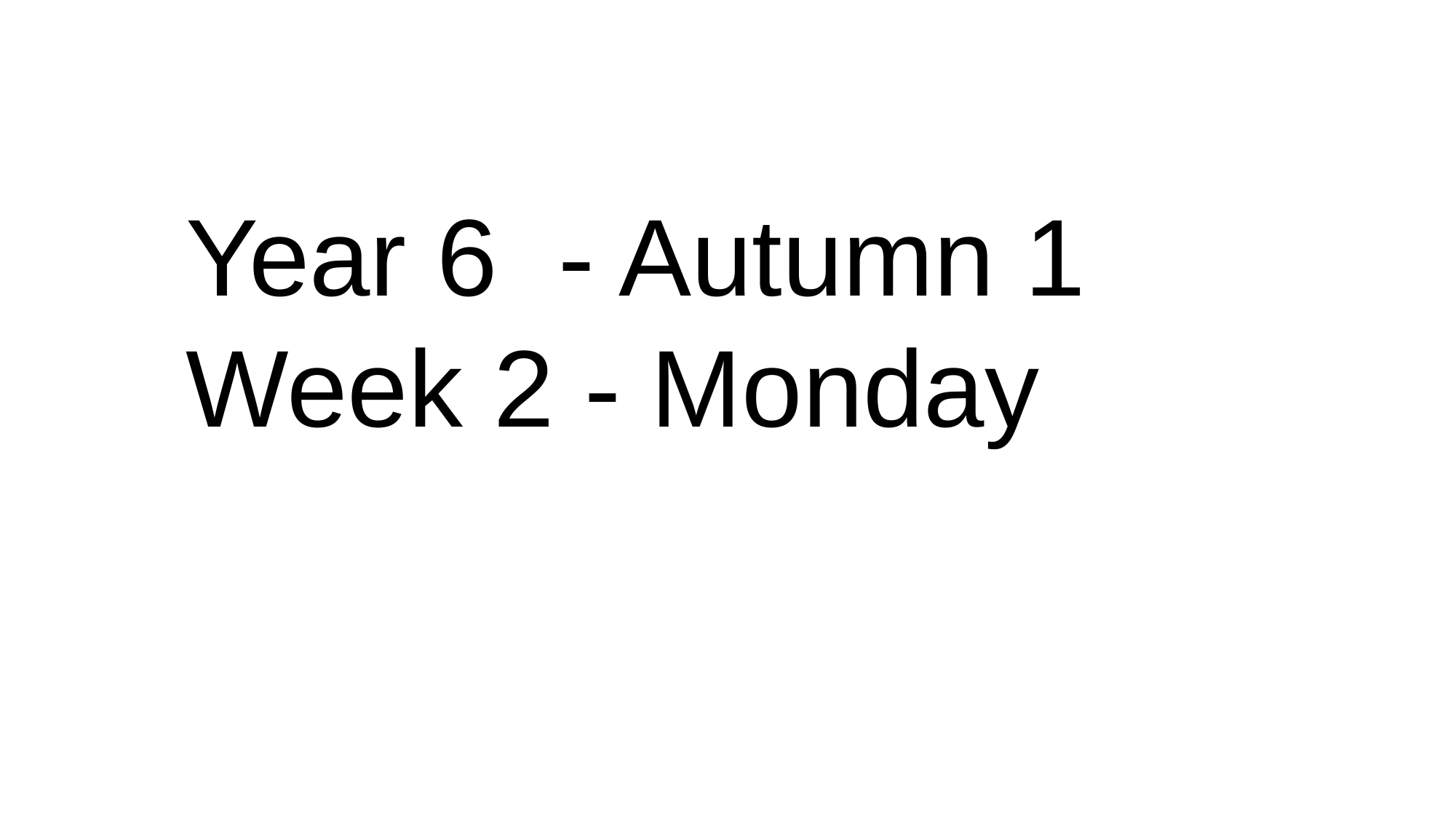

Year 6  - Autumn 1
Week 2 - Monday